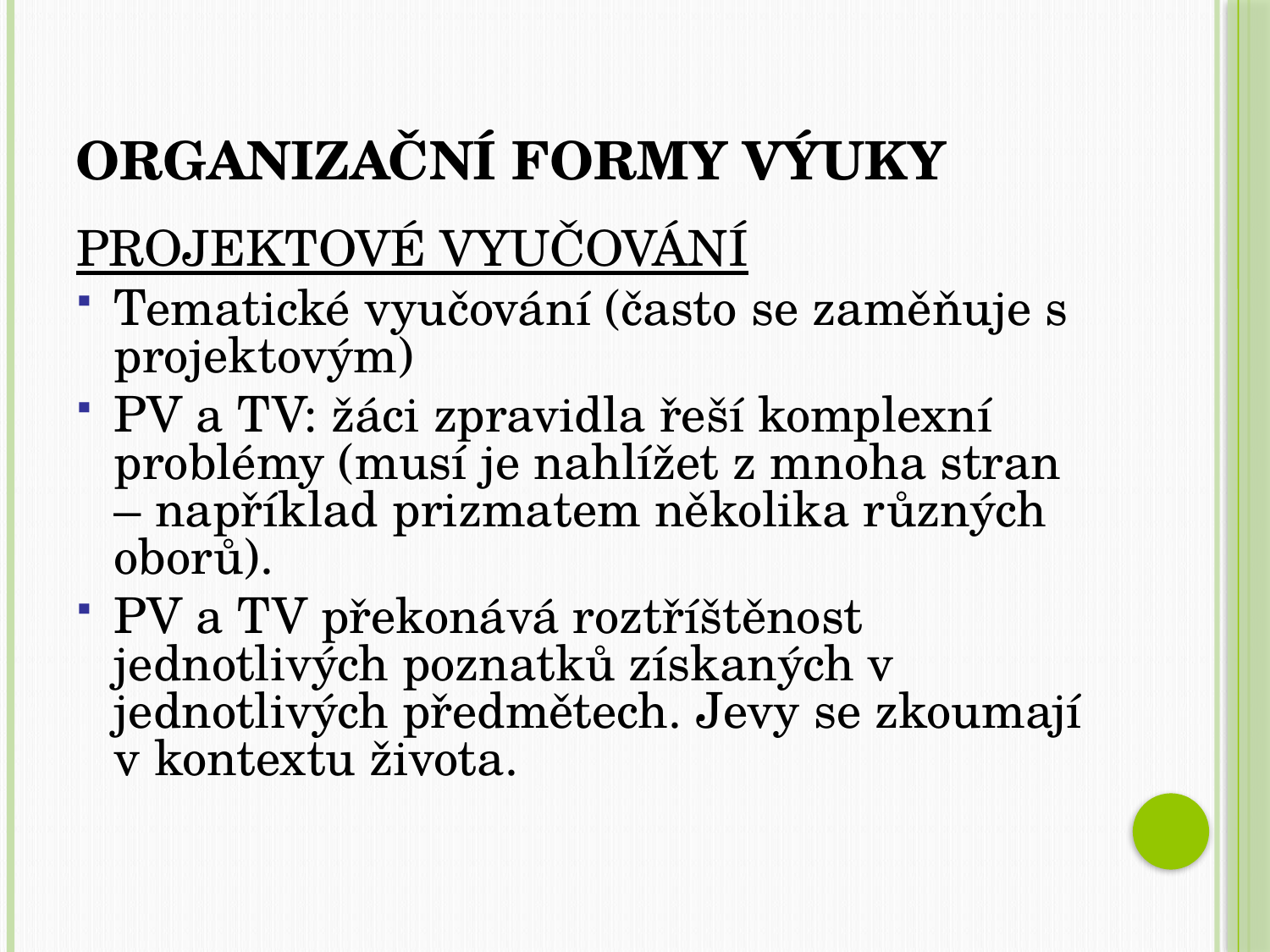

# Organizační formy výuky
PROJEKTOVÉ VYUČOVÁNÍ
Tematické vyučování (často se zaměňuje s projektovým)
PV a TV: žáci zpravidla řeší komplexní problémy (musí je nahlížet z mnoha stran – například prizmatem několika různých oborů).
PV a TV překonává roztříštěnost jednotlivých poznatků získaných v jednotlivých předmětech. Jevy se zkoumají v kontextu života.